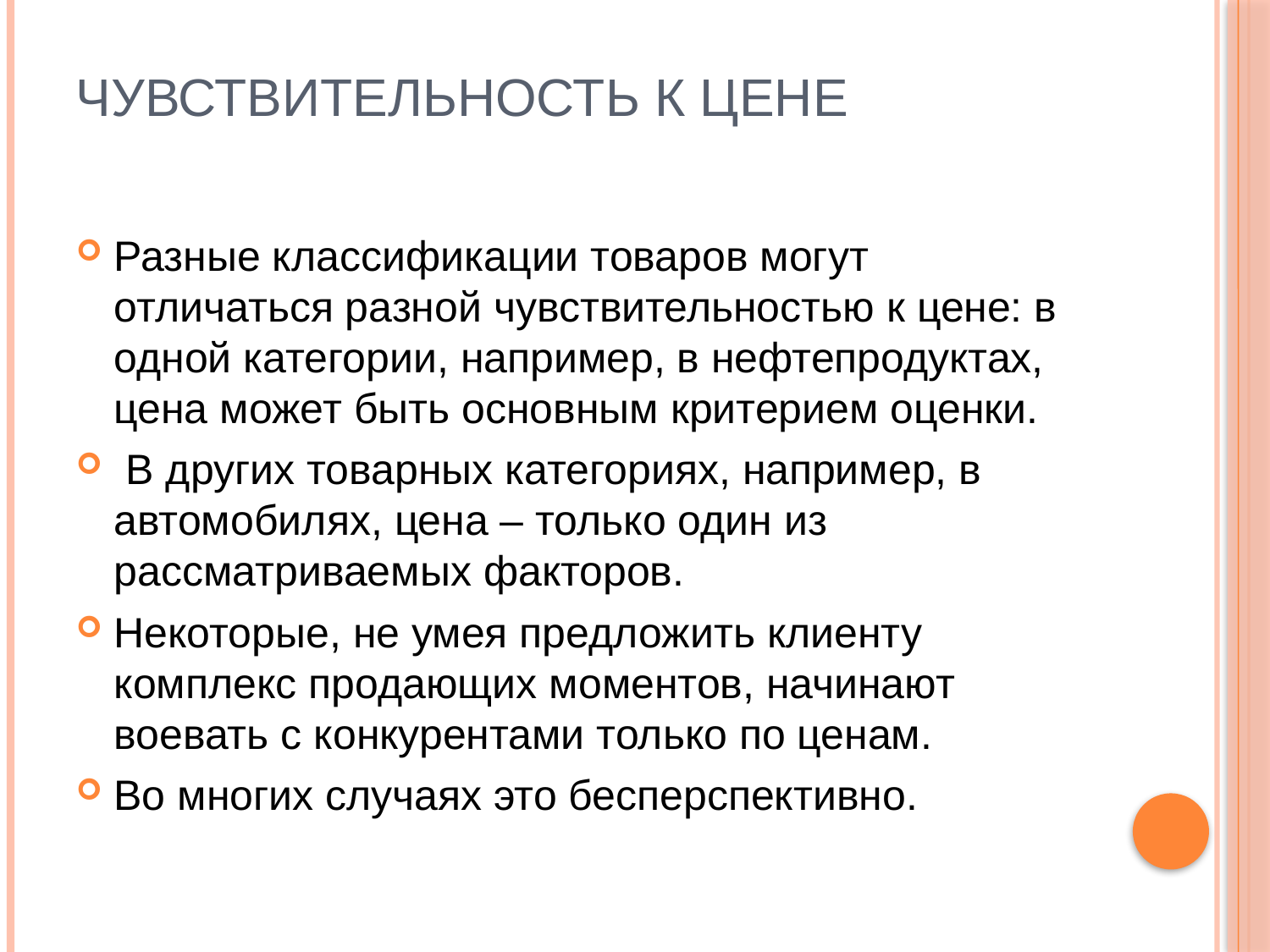

# Чувствительность к цене
Разные классификации товаров могут отличаться разной чувствительностью к цене: в одной категории, например, в нефтепродуктах, цена может быть основным критерием оценки.
 В других товарных категориях, например, в автомобилях, цена – только один из рассматриваемых факторов.
Некоторые, не умея предложить клиенту комплекс продающих моментов, начинают воевать с конкурентами только по ценам.
Во многих случаях это бесперспективно.